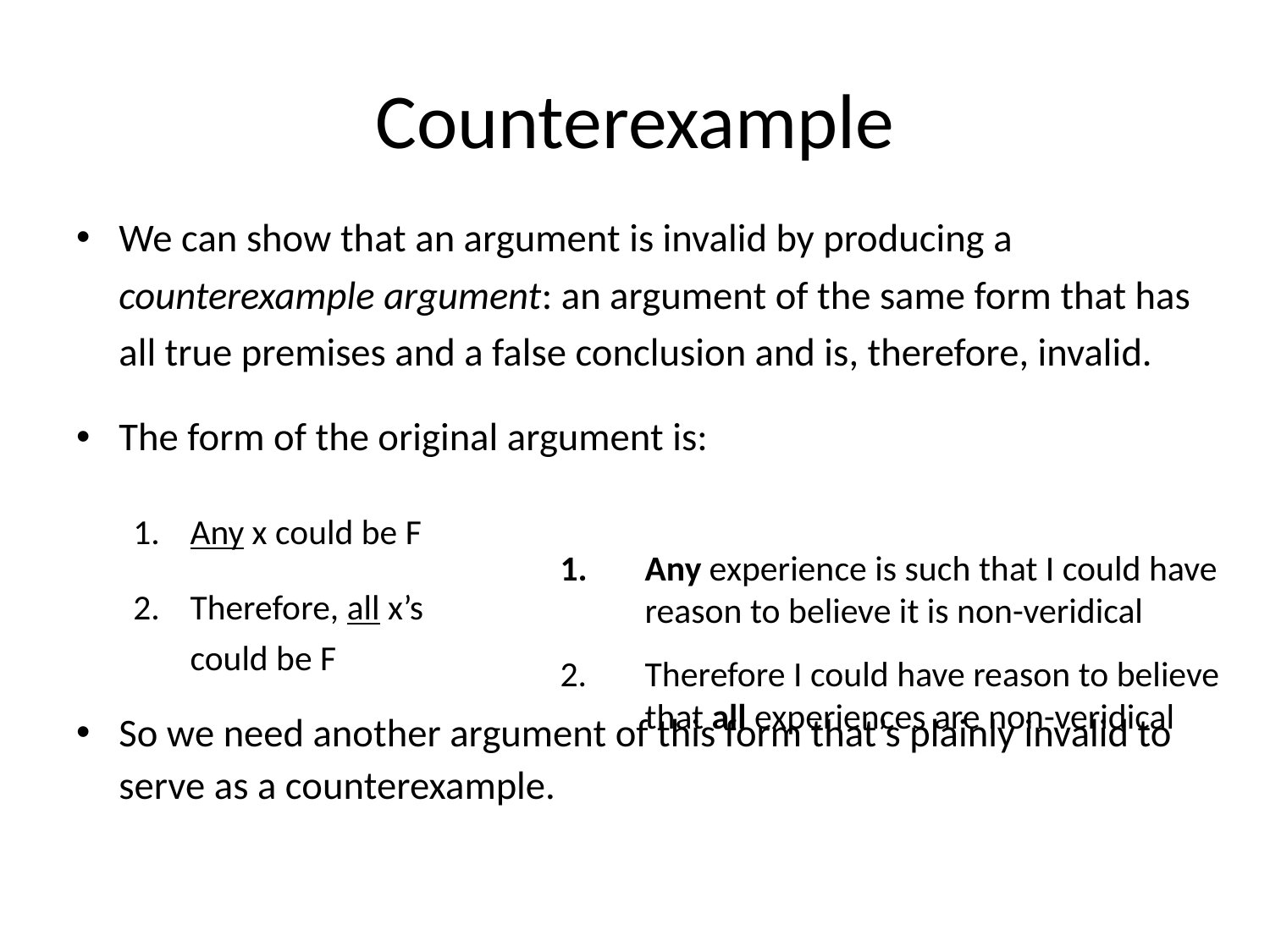

# Counterexample
We can show that an argument is invalid by producing a counterexample argument: an argument of the same form that has all true premises and a false conclusion and is, therefore, invalid.
The form of the original argument is:
Any x could be F
Therefore, all x’s
could be F
So we need another argument of this form that’s plainly invalid to serve as a counterexample.
Any experience is such that I could have reason to believe it is non-veridical
Therefore I could have reason to believe that all experiences are non-veridical